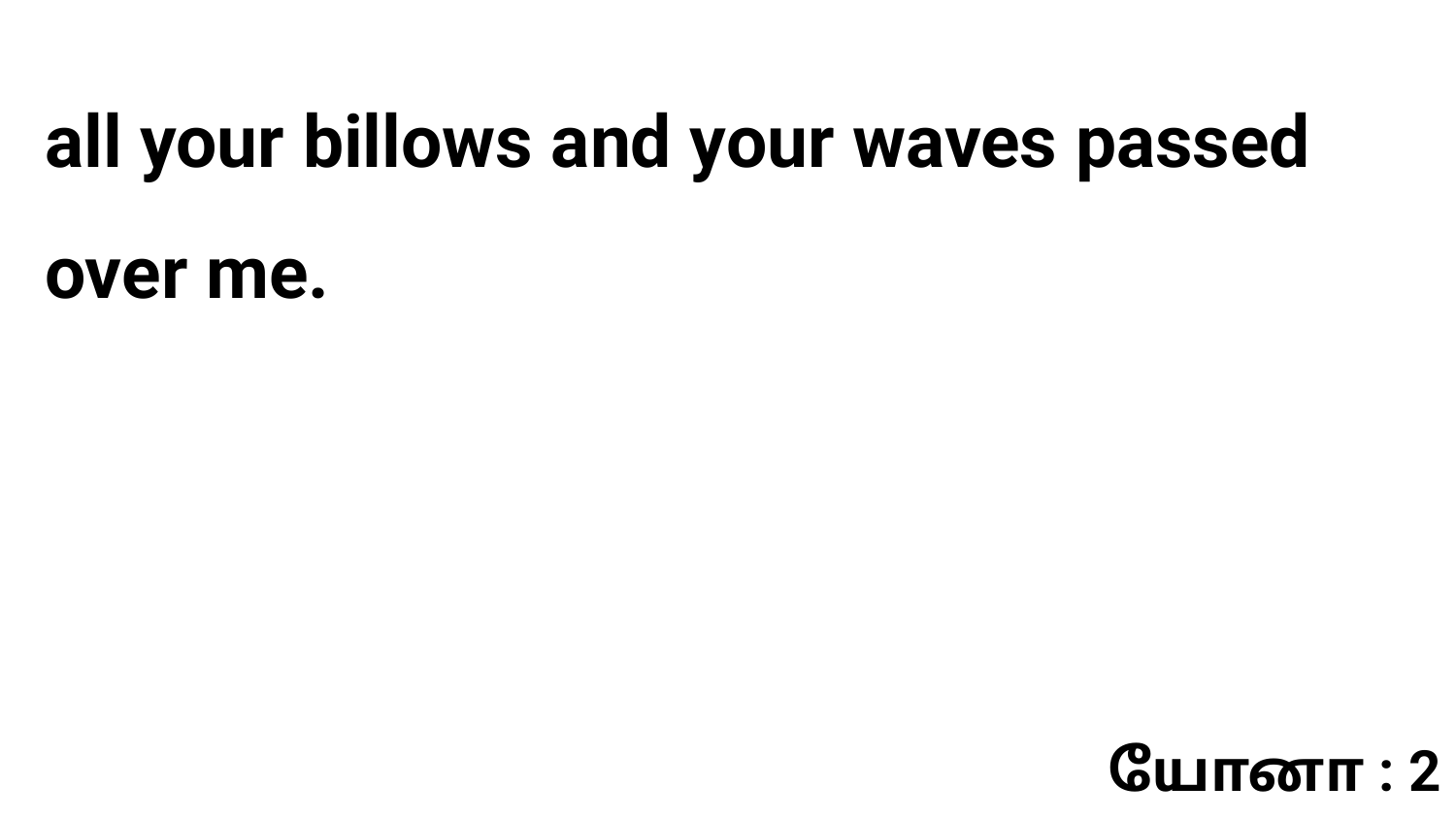

all your billows and your waves passed over me.
யோனா : 2